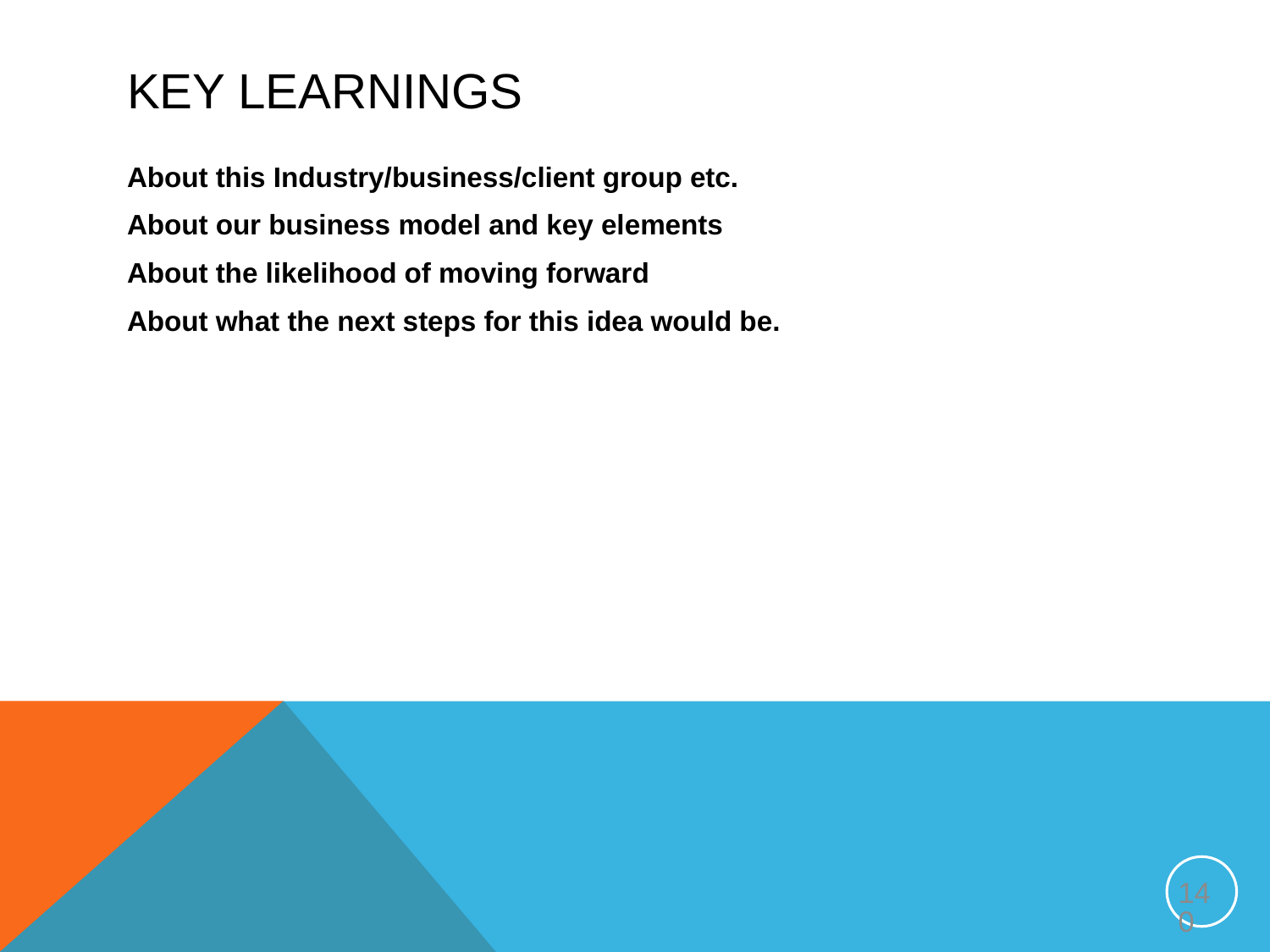

# Key Learnings
About this Industry/business/client group etc.
About our business model and key elements
About the likelihood of moving forward
About what the next steps for this idea would be.

140